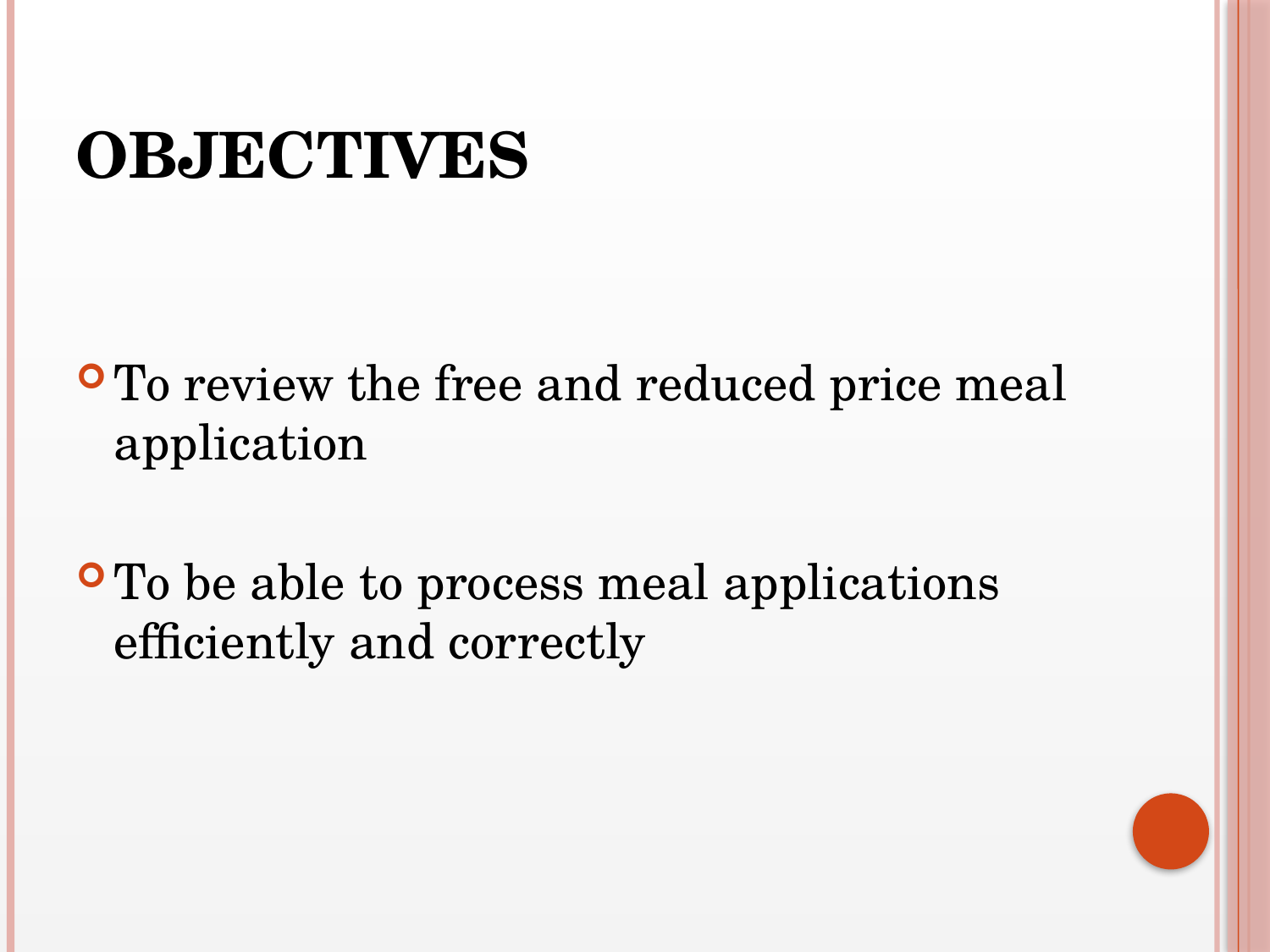

# Objectives

To review the free and reduced price meal application

To be able to process meal applications efficiently and correctly